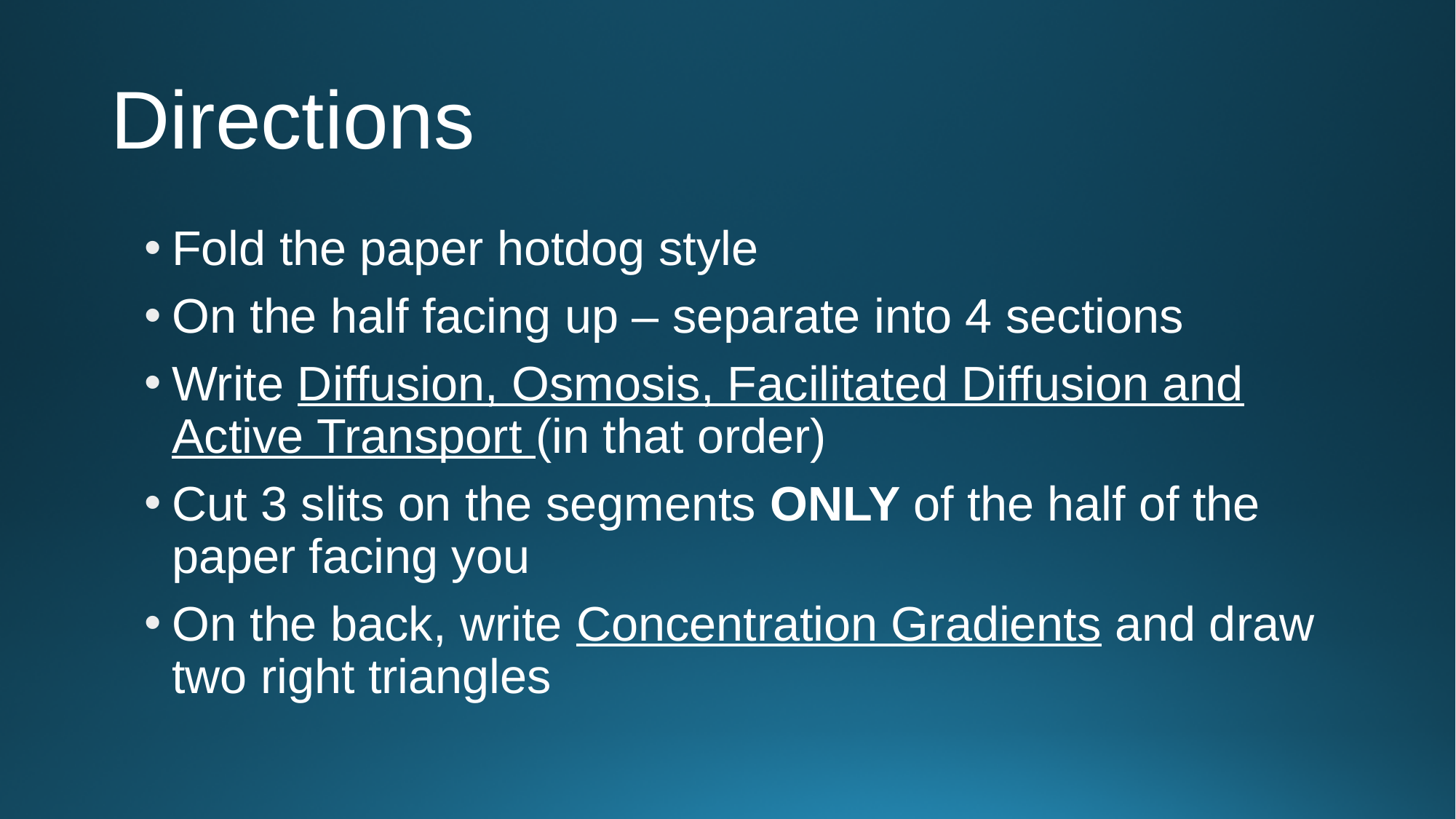

# Directions
Fold the paper hotdog style
On the half facing up – separate into 4 sections
Write Diffusion, Osmosis, Facilitated Diffusion and Active Transport (in that order)
Cut 3 slits on the segments ONLY of the half of the paper facing you
On the back, write Concentration Gradients and draw two right triangles